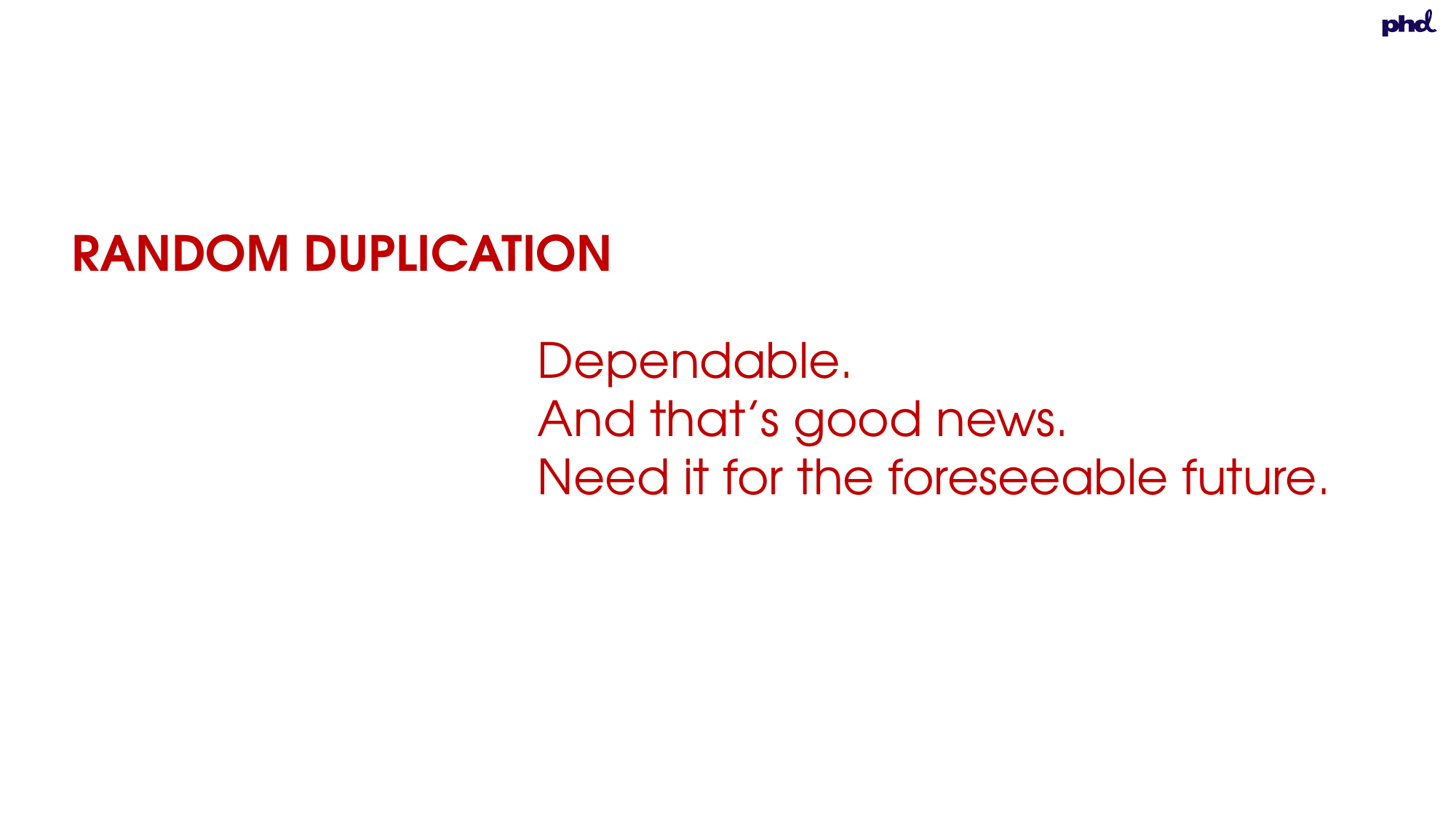

RANDOM DUPLICATION
Dependable.
And that’s good news.
Need it for the foreseeable future.